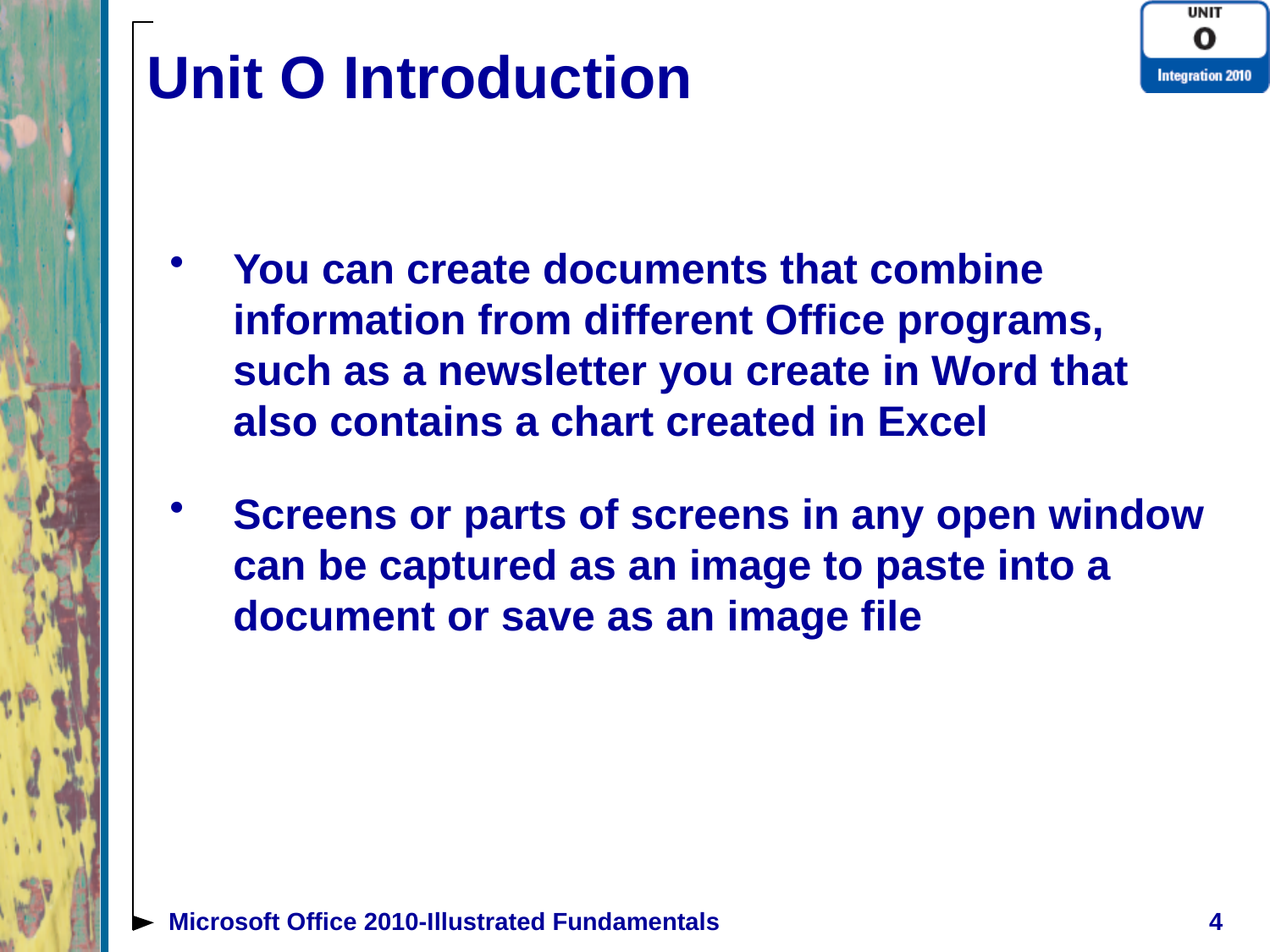

# Unit O Introduction
You can create documents that combine information from different Office programs, such as a newsletter you create in Word that also contains a chart created in Excel
Screens or parts of screens in any open window can be captured as an image to paste into a document or save as an image file
Microsoft Office 2010-Illustrated Fundamentals
4